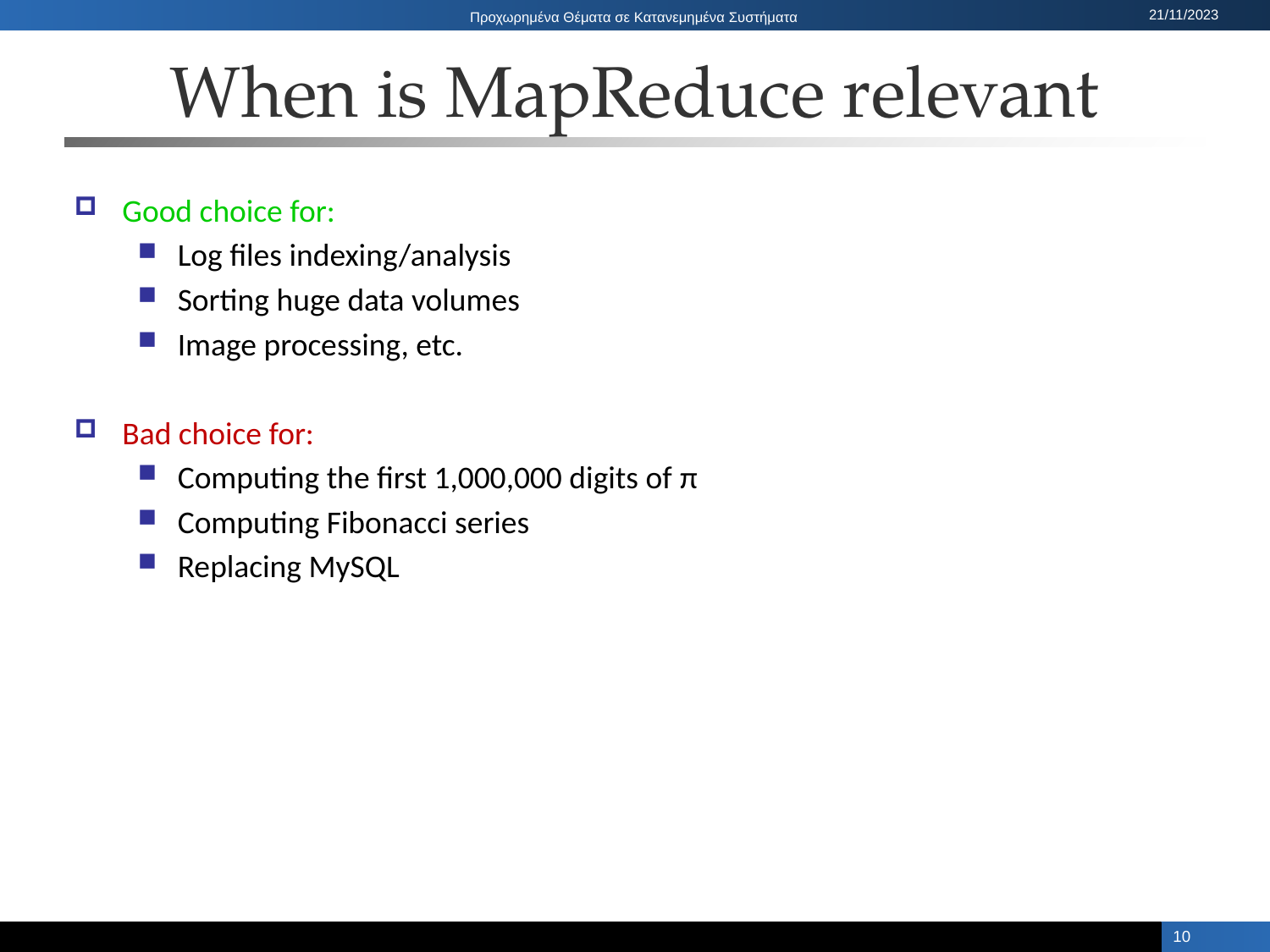

# When is MapReduce relevant
Good choice for:
Log files indexing/analysis
Sorting huge data volumes
Image processing, etc.

Bad choice for:
Computing the first 1,000,000 digits of π
Computing Fibonacci series
Replacing MySQL